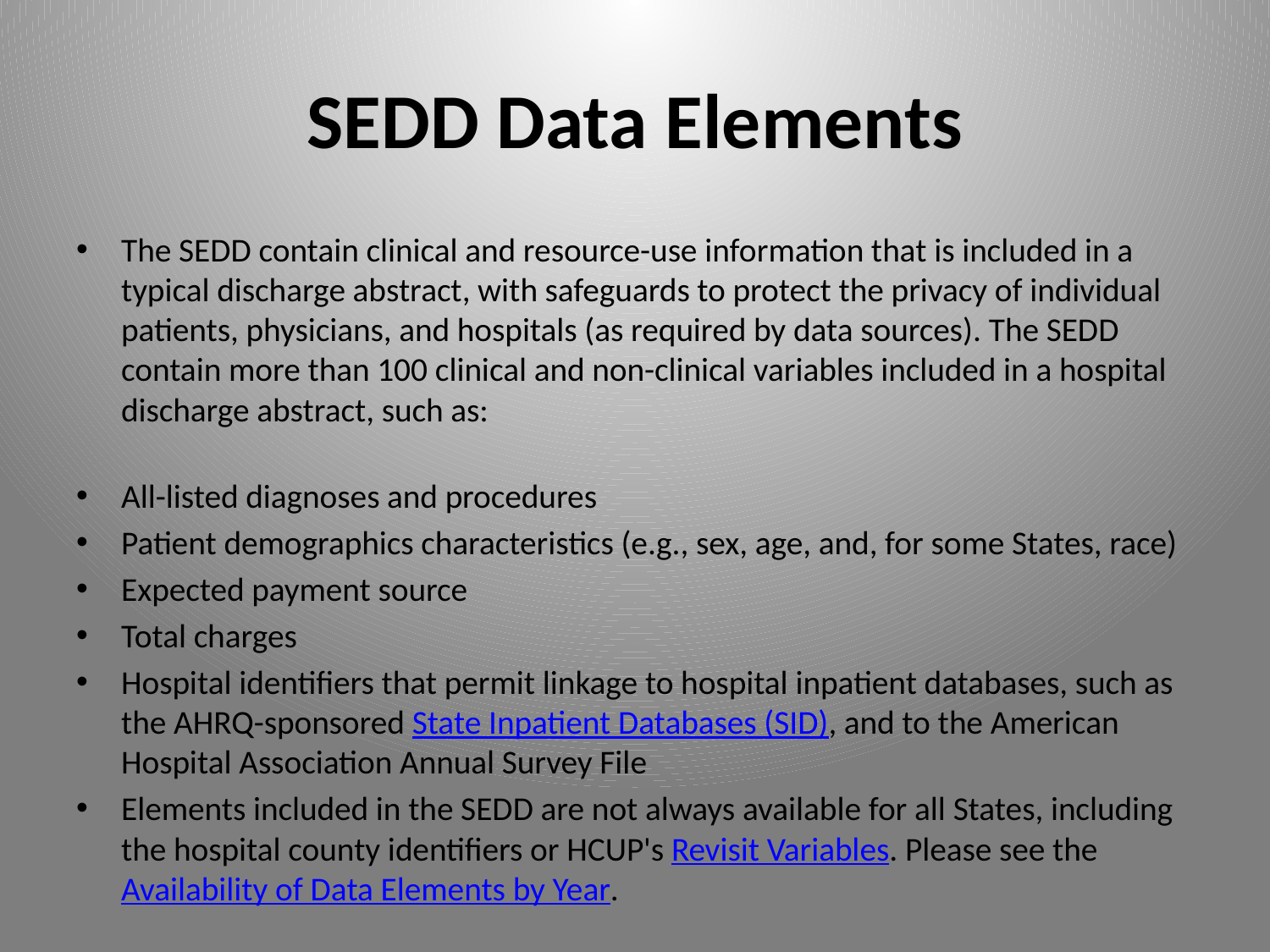

# SEDD Data Elements
The SEDD contain clinical and resource-use information that is included in a typical discharge abstract, with safeguards to protect the privacy of individual patients, physicians, and hospitals (as required by data sources). The SEDD contain more than 100 clinical and non-clinical variables included in a hospital discharge abstract, such as:
All-listed diagnoses and procedures
Patient demographics characteristics (e.g., sex, age, and, for some States, race)
Expected payment source
Total charges
Hospital identifiers that permit linkage to hospital inpatient databases, such as the AHRQ-sponsored State Inpatient Databases (SID), and to the American Hospital Association Annual Survey File
Elements included in the SEDD are not always available for all States, including the hospital county identifiers or HCUP's Revisit Variables. Please see the Availability of Data Elements by Year.